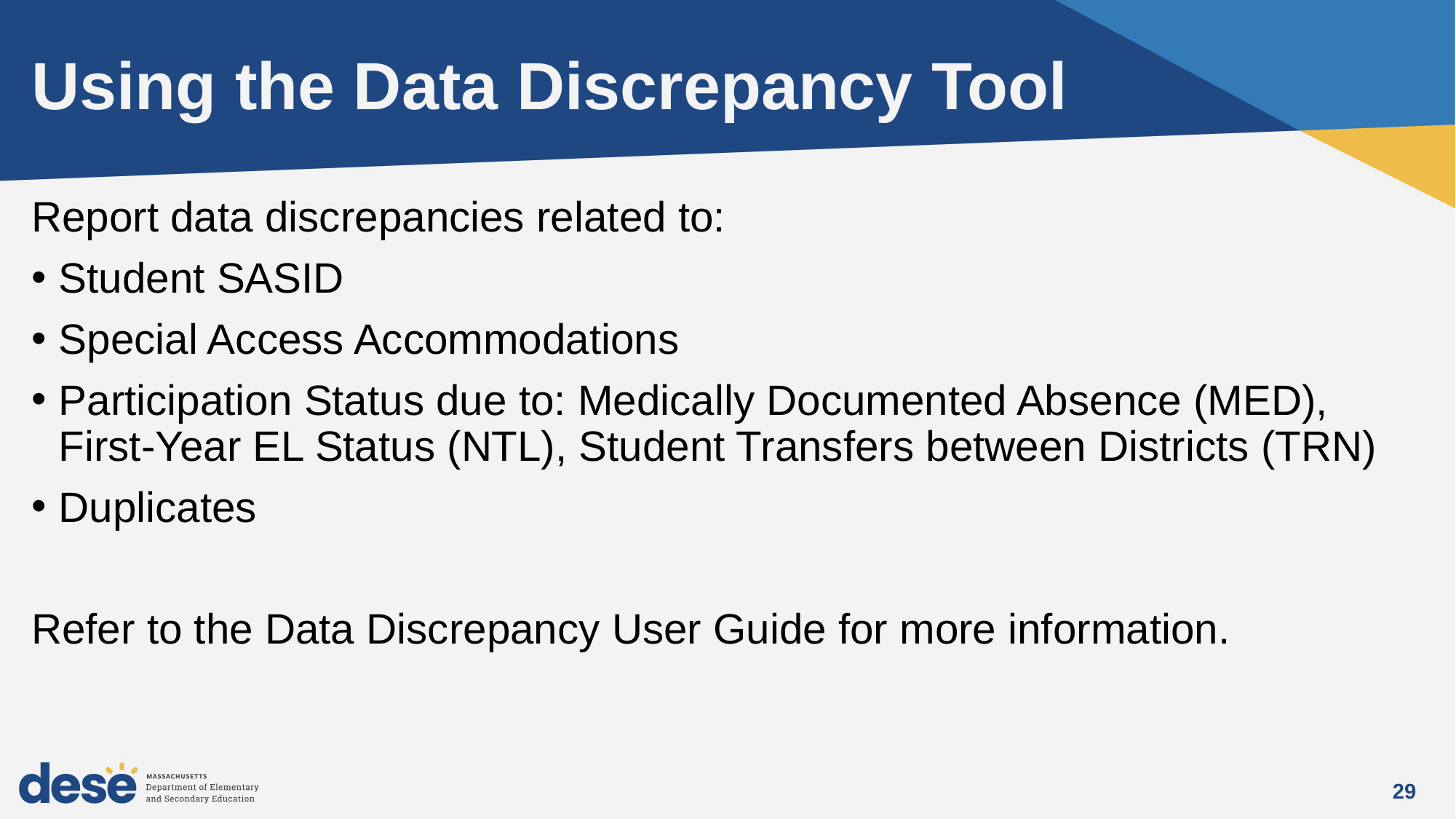

# Using the Data Discrepancy Tool
Report data discrepancies related to:
Student SASID
Special Access Accommodations
Participation Status due to: Medically Documented Absence (MED), First-Year EL Status (NTL), Student Transfers between Districts (TRN)
Duplicates

Refer to the Data Discrepancy User Guide for more information.

29